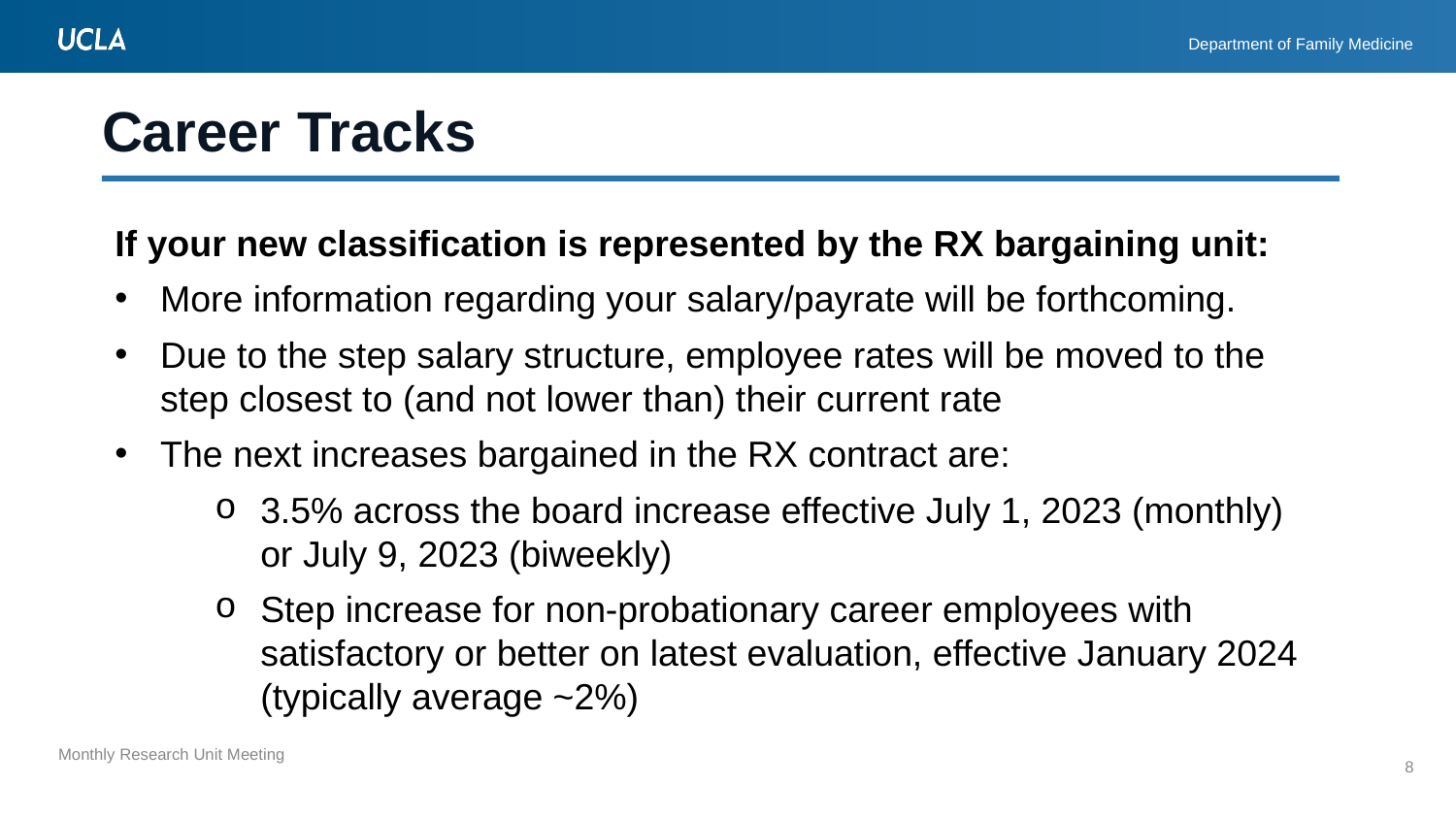

# Career Tracks
If your new classification is represented by the RX bargaining unit:
More information regarding your salary/payrate will be forthcoming.
Due to the step salary structure, employee rates will be moved to the step closest to (and not lower than) their current rate
The next increases bargained in the RX contract are:
3.5% across the board increase effective July 1, 2023 (monthly) or July 9, 2023 (biweekly)
Step increase for non-probationary career employees with satisfactory or better on latest evaluation, effective January 2024 (typically average ~2%)

8